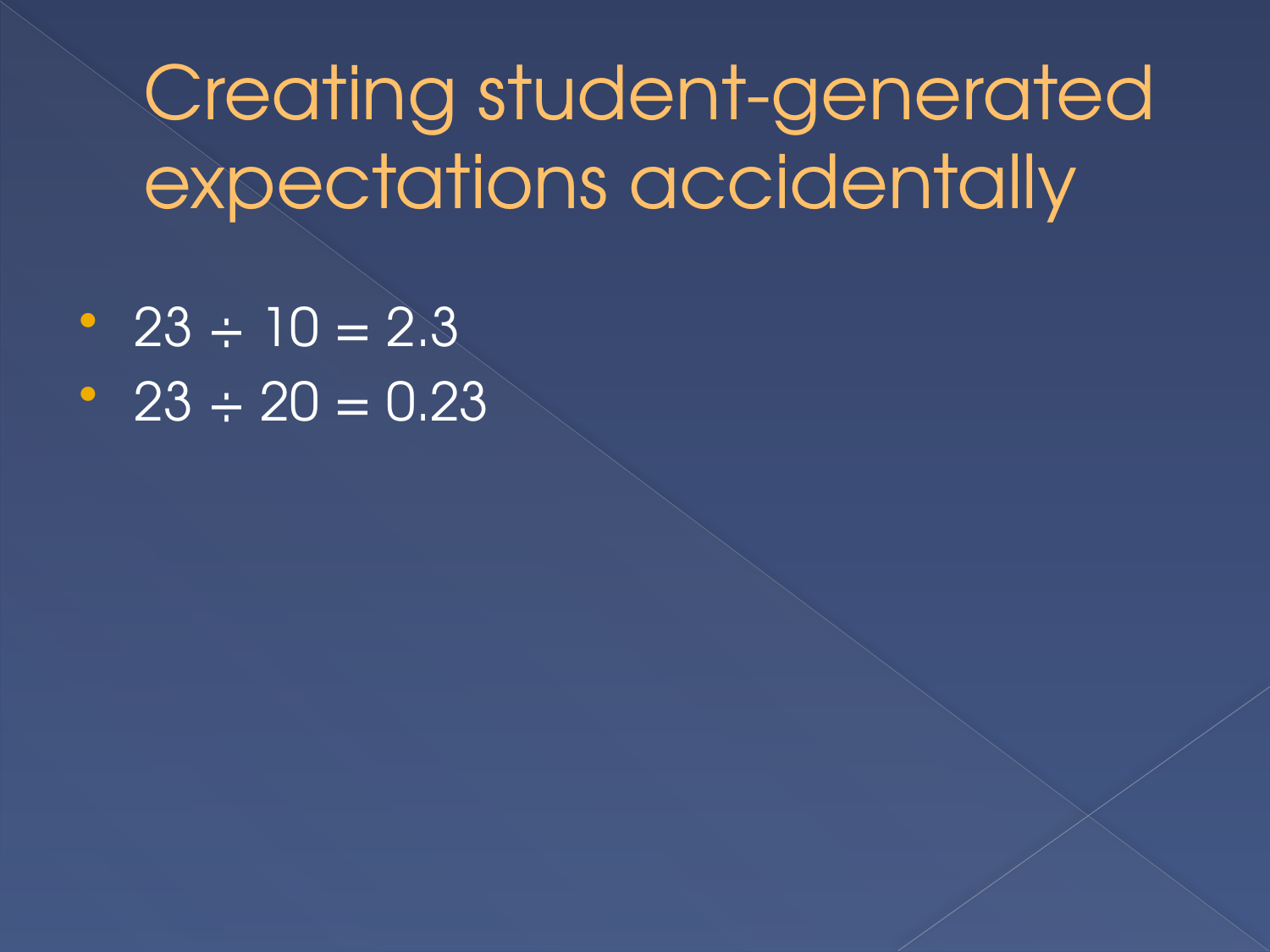

# Creating student-generated expectations accidentally
23 ÷ 10 = 2.3
23 ÷ 20 = 0.23